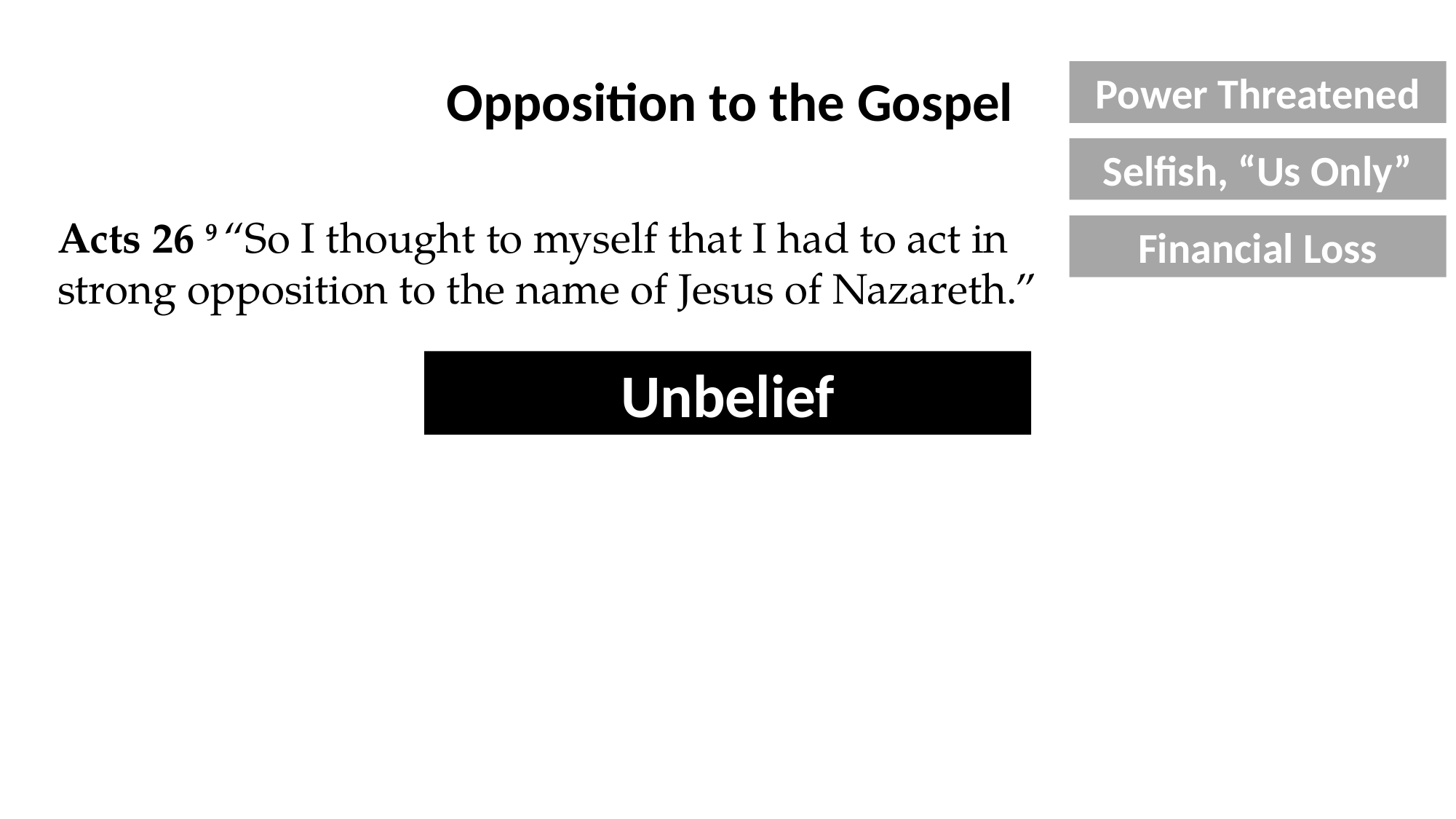

Opposition to the Gospel
Power Threatened
Selfish, “Us Only”
Acts 26 9 “So I thought to myself that I had to act in strong opposition to the name of Jesus of Nazareth.”
Financial Loss
Unbelief